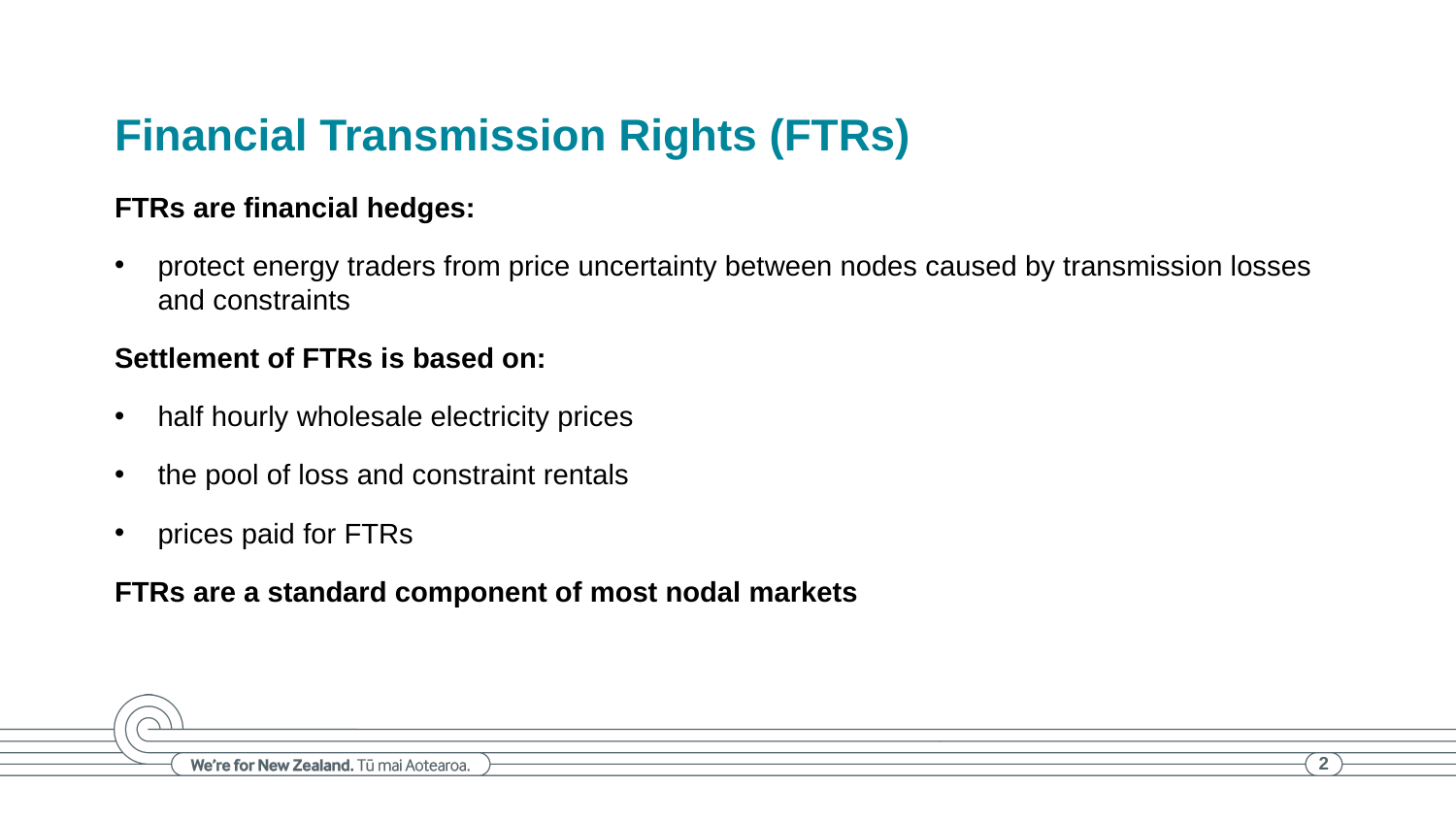

# Financial Transmission Rights (FTRs)
FTRs are financial hedges:
protect energy traders from price uncertainty between nodes caused by transmission losses and constraints
Settlement of FTRs is based on:
half hourly wholesale electricity prices
the pool of loss and constraint rentals
prices paid for FTRs
FTRs are a standard component of most nodal markets

2